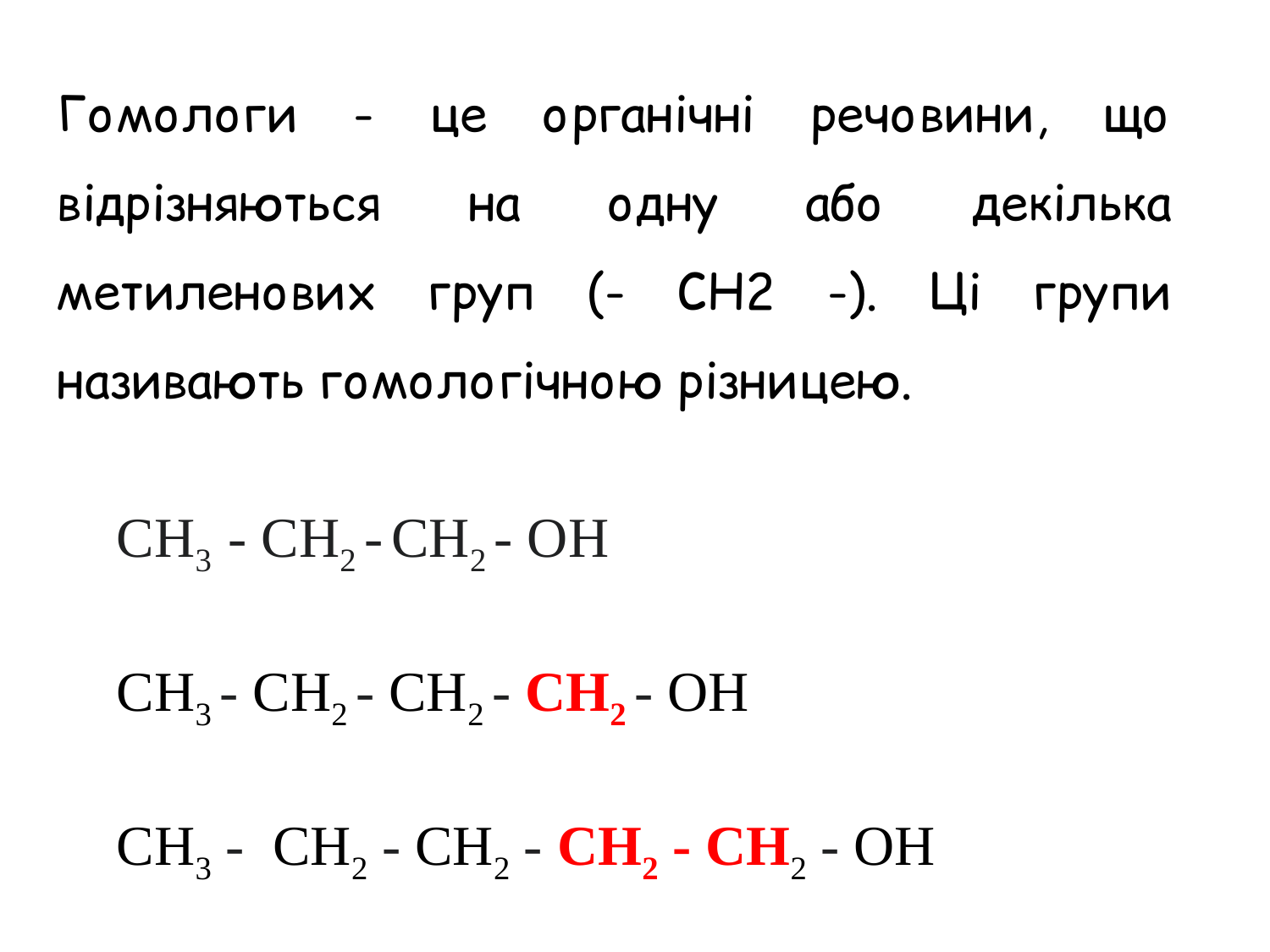

Гомологи - це органічні речовини, що відрізняються на одну або декілька метиленових груп (- СН2 -). Ці групи називають гомологічною різницею.
CH3  - CH2 - CH2 - OH
CH3 - CH2 - CH2 - CH2 - OH
CH3 -  CH2 - CH2 - CH2 - CH2 - OH